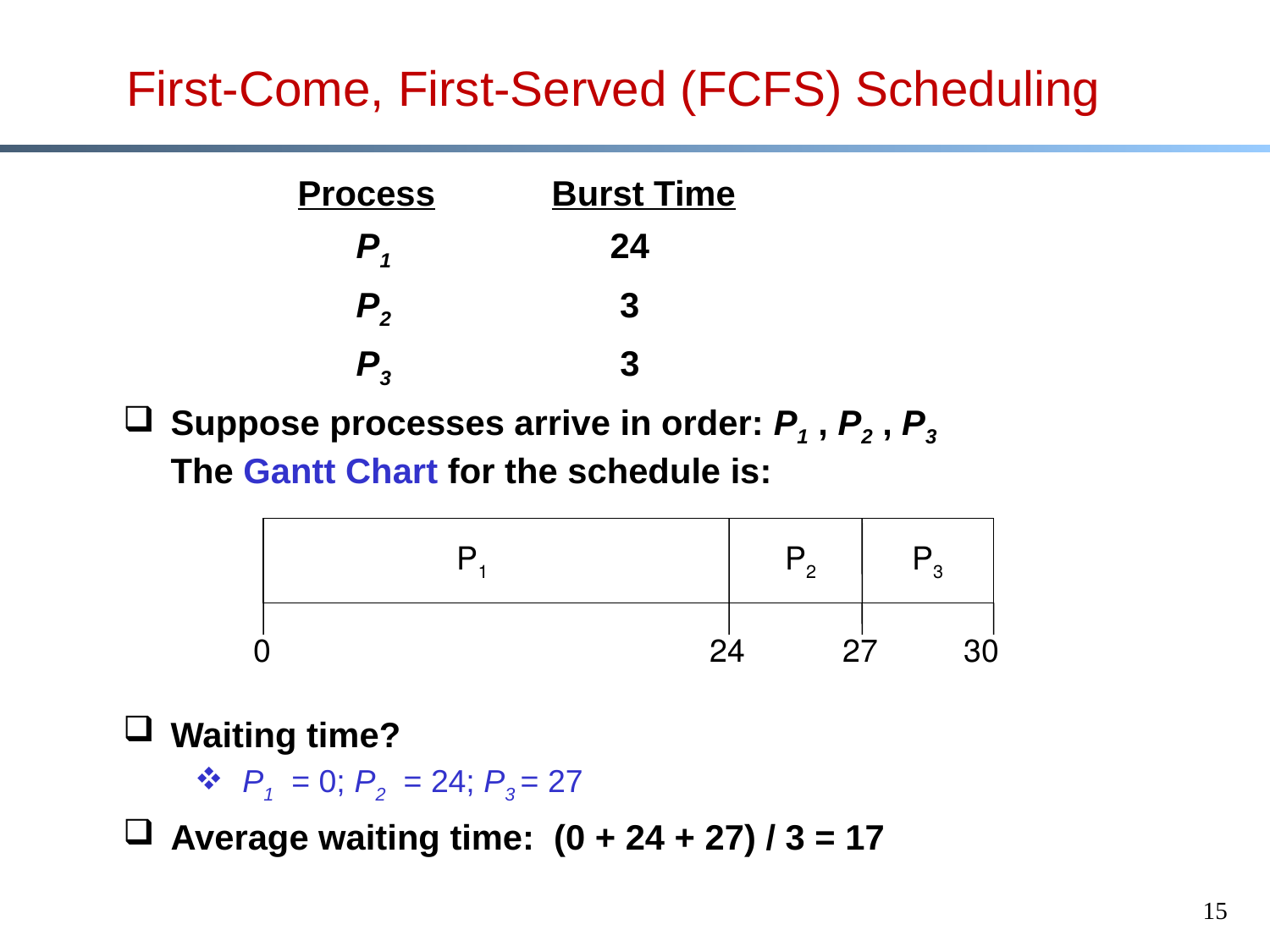

# First-Come, First-Served (FCFS) Scheduling
		Process	Burst Time
		      P1		      24
		      P2 		       3
		      P3	 	       3
Suppose processes arrive in order: P1 , P2 , P3
The Gantt Chart for the schedule is:
Waiting time?
P1  = 0; P2  = 24; P3 = 27
Average waiting time:  (0 + 24 + 27) / 3 = 17

P1
P2
P3

0
24
27
30
15